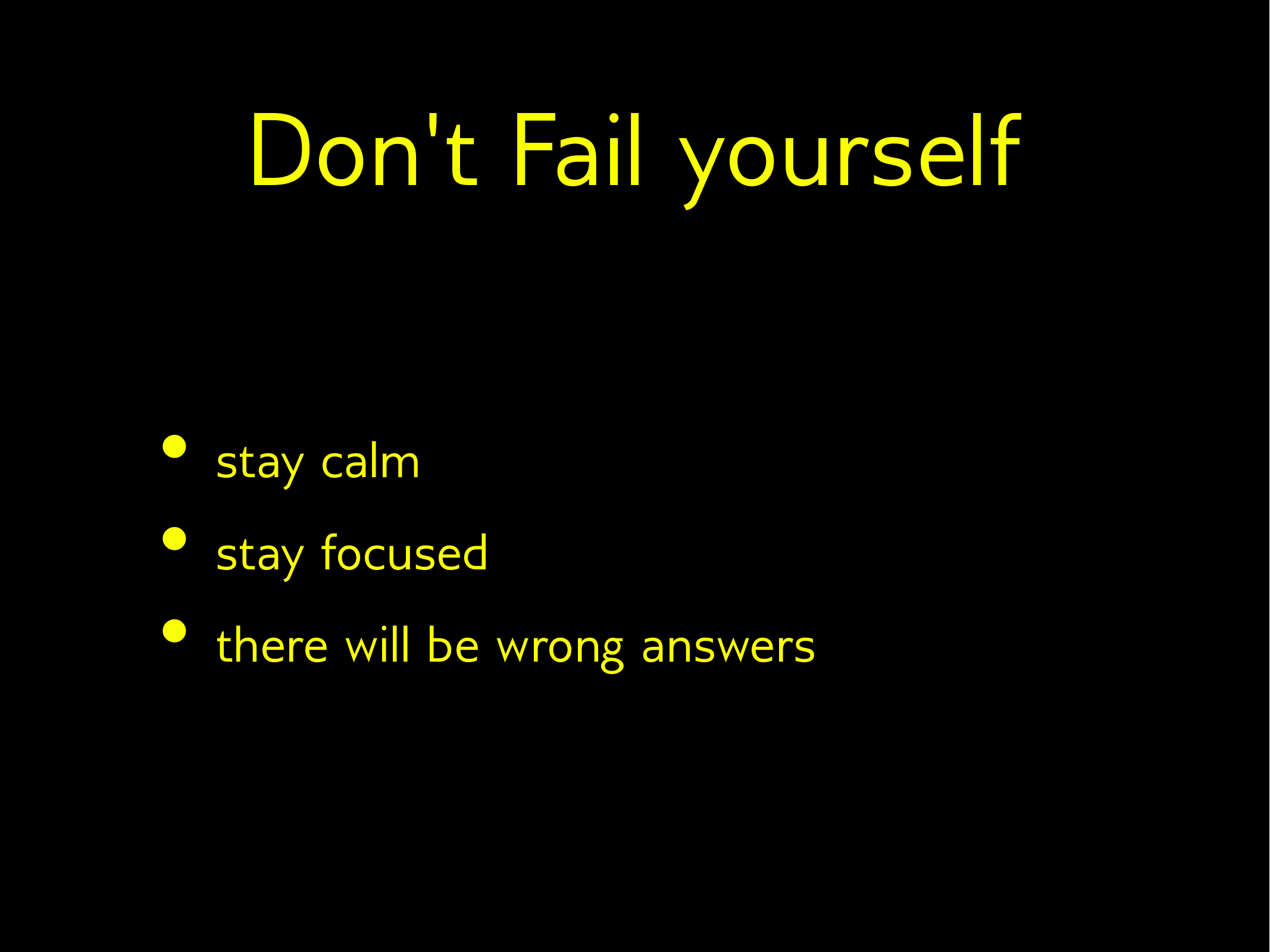

# Don't Fail yourself
stay calm
stay focused
there will be wrong answers